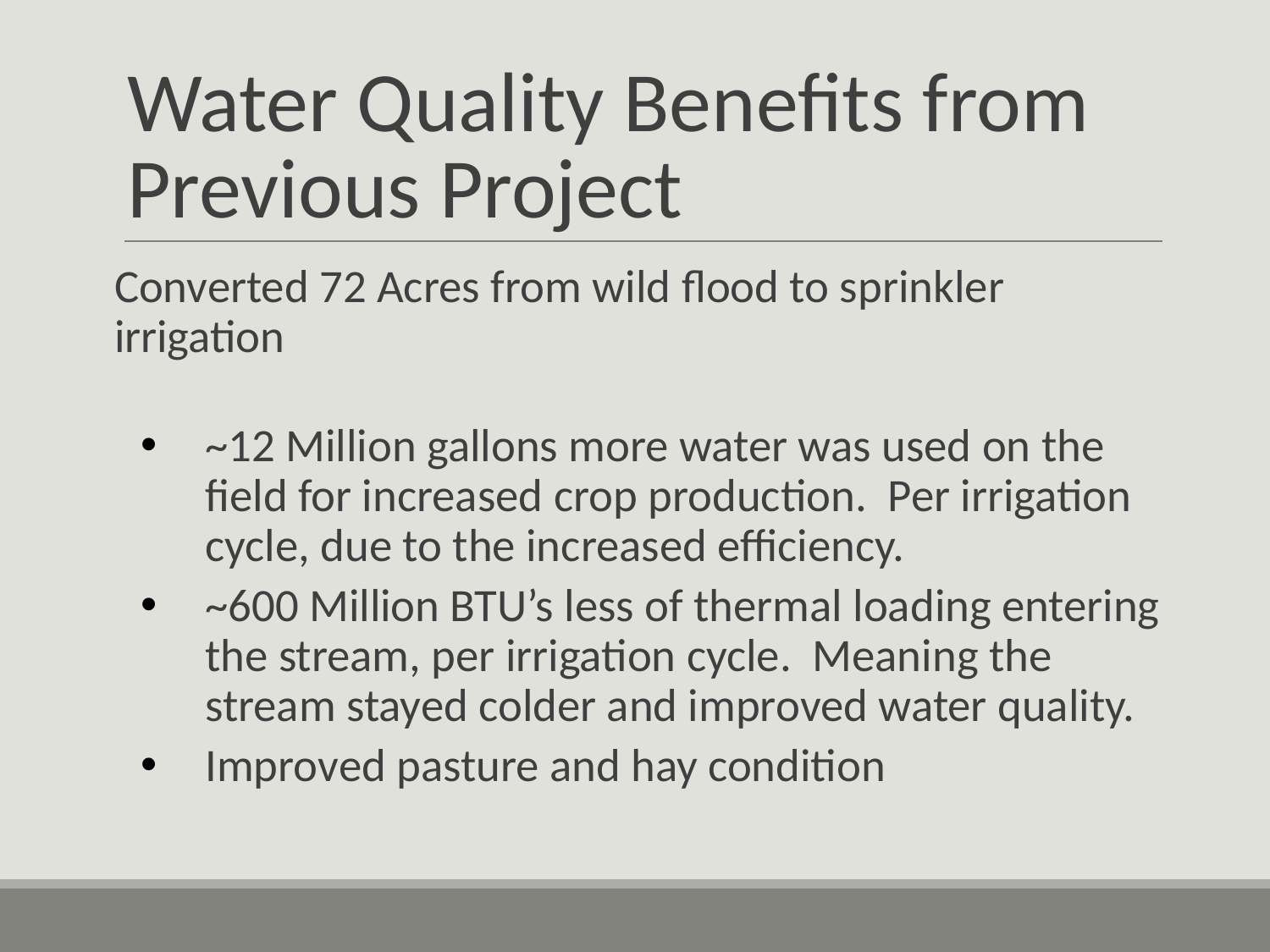

# Water Quality Benefits from Previous Project
Converted 72 Acres from wild flood to sprinkler irrigation

~12 Million gallons more water was used on the field for increased crop production.  Per irrigation cycle, due to the increased efficiency.
~600 Million BTU’s less of thermal loading entering the stream, per irrigation cycle.  Meaning the stream stayed colder and improved water quality.
Improved pasture and hay condition